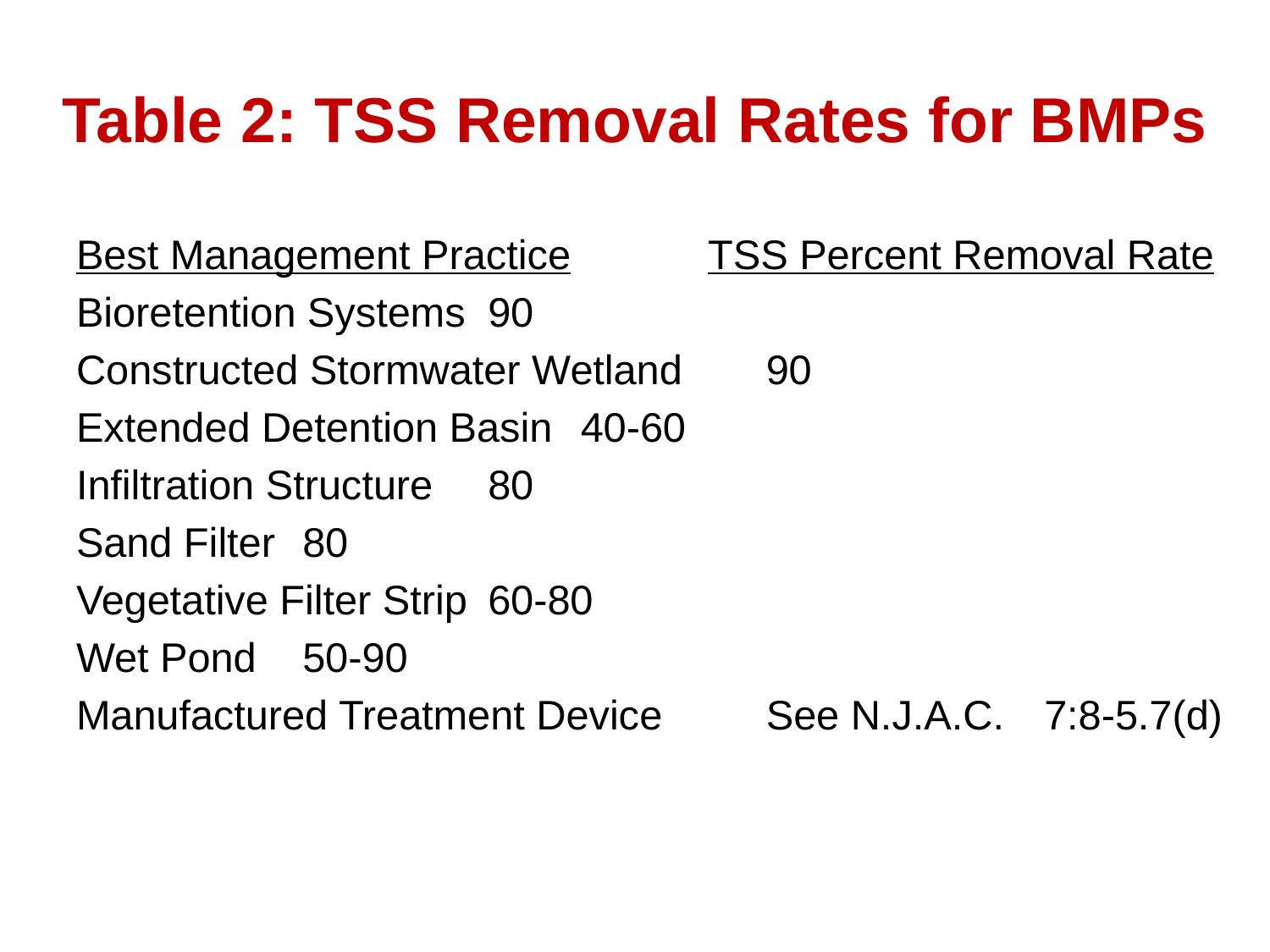

# Table 2: TSS Removal Rates for BMPs
Best Management Practice            TSS Percent Removal Rate
Bioretention Systems 				90
Constructed Stormwater Wetland 		90
Extended Detention Basin 			40-60
Infiltration Structure 				80
Sand Filter 						80
Vegetative Filter Strip 				60-80
Wet Pond 						50-90
Manufactured Treatment Device 	See N.J.A.C. 								7:8-5.7(d)